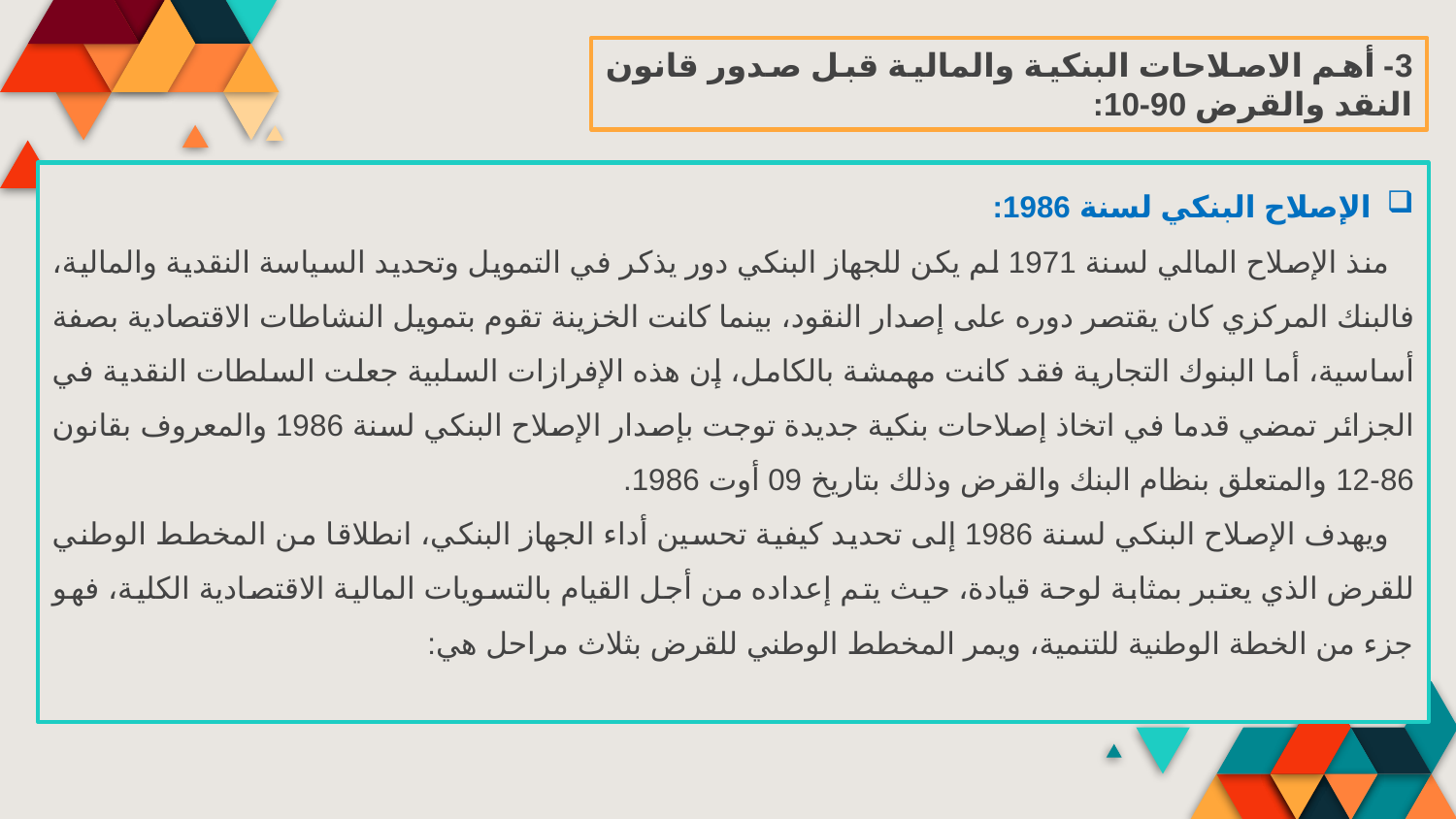

3- أهم الاصلاحات البنكية والمالية قبل صدور قانون النقد والقرض 90-10:
 الإصلاح البنكي لسنة 1986:
   منذ الإصلاح المالي لسنة 1971 لم يكن للجهاز البنكي دور يذكر في التمويل وتحديد السياسة النقدية والمالية، فالبنك المركزي كان يقتصر دوره على إصدار النقود، بينما كانت الخزينة تقوم بتمويل النشاطات الاقتصادية بصفة أساسية، أما البنوك التجارية فقد كانت مهمشة بالكامل، إن هذه الإفرازات السلبية جعلت السلطات النقدية في الجزائر تمضي قدما في اتخاذ إصلاحات بنكية جديدة توجت بإصدار الإصلاح البنكي لسنة 1986 والمعروف بقانون 86-12 والمتعلق بنظام البنك والقرض وذلك بتاريخ 09 أوت 1986.
   ويهدف الإصلاح البنكي لسنة 1986 إلى تحديد كيفية تحسين أداء الجهاز البنكي، انطلاقا من المخطط الوطني للقرض الذي يعتبر بمثابة لوحة قيادة، حيث يتم إعداده من أجل القيام بالتسويات المالية الاقتصادية الكلية، فهو جزء من الخطة الوطنية للتنمية، ويمر المخطط الوطني للقرض بثلاث مراحل هي: